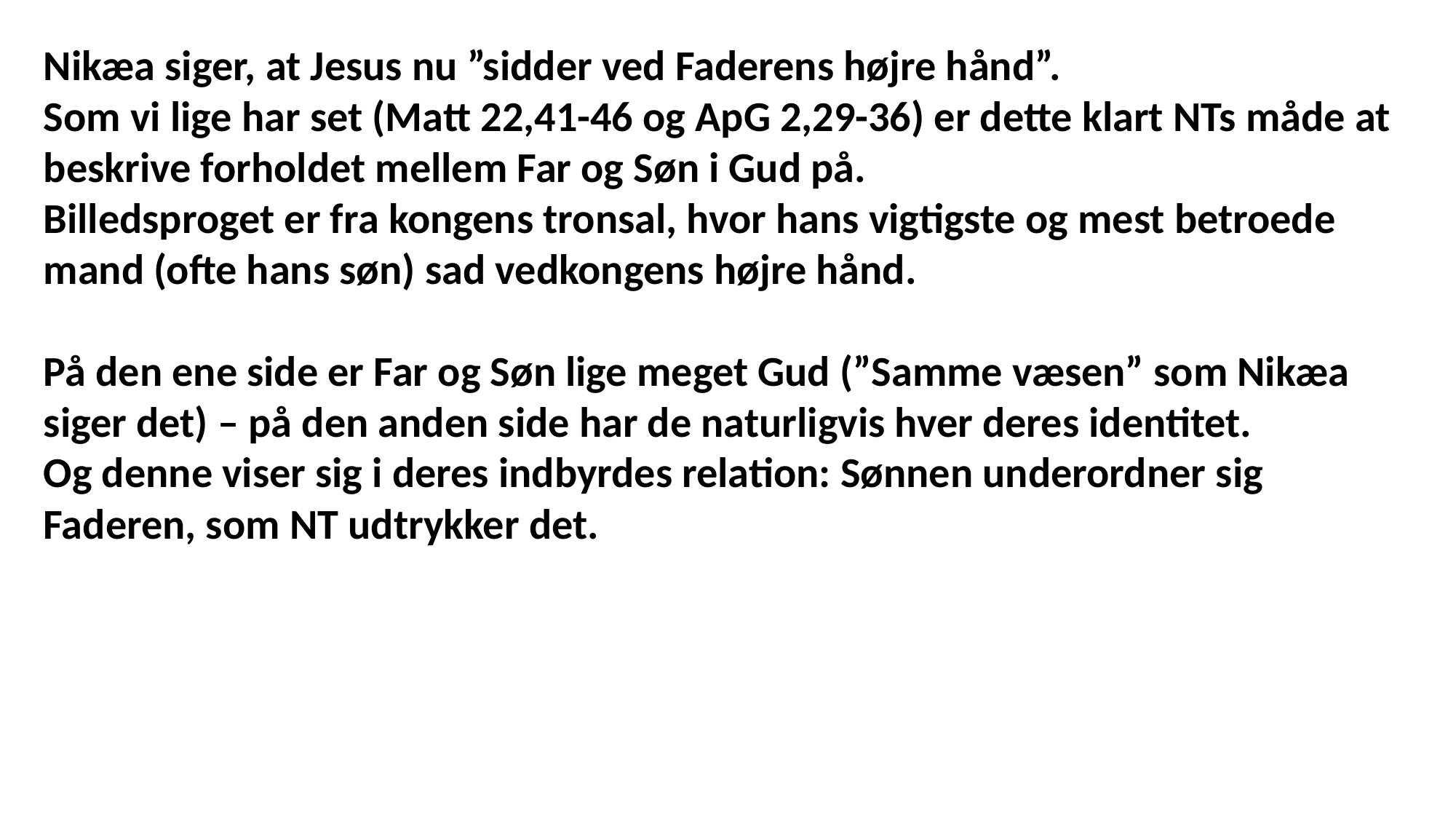

Nikæa siger, at Jesus nu ”sidder ved Faderens højre hånd”.
Som vi lige har set (Matt 22,41-46 og ApG 2,29-36) er dette klart NTs måde at beskrive forholdet mellem Far og Søn i Gud på.
Billedsproget er fra kongens tronsal, hvor hans vigtigste og mest betroede mand (ofte hans søn) sad vedkongens højre hånd.

På den ene side er Far og Søn lige meget Gud (”Samme væsen” som Nikæa siger det) – på den anden side har de naturligvis hver deres identitet.
Og denne viser sig i deres indbyrdes relation: Sønnen underordner sig Faderen, som NT udtrykker det.